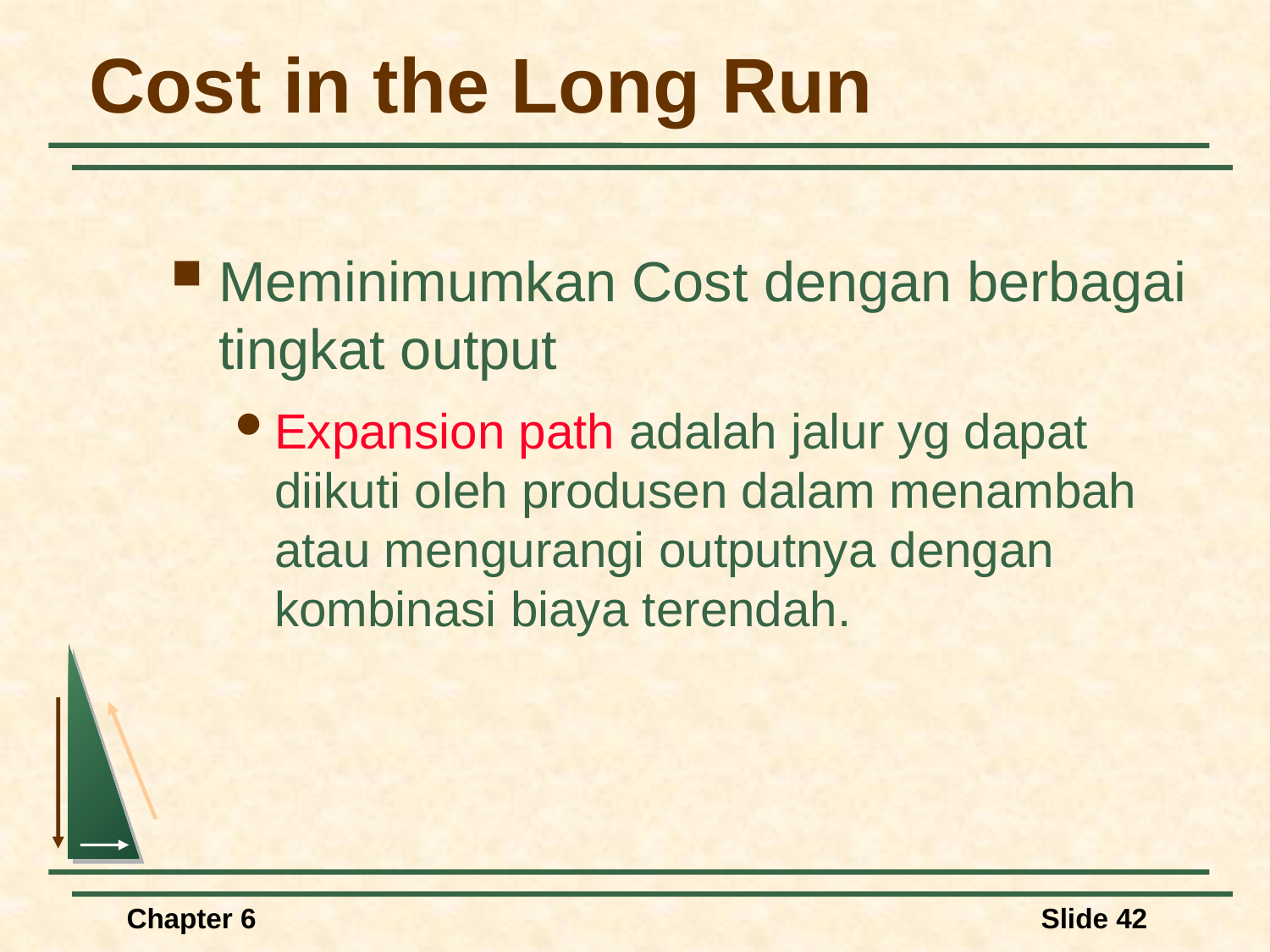

# Cost in the Long Run
Meminimumkan Cost dengan berbagai tingkat output
Expansion path adalah jalur yg dapat diikuti oleh produsen dalam menambah atau mengurangi outputnya dengan kombinasi biaya terendah.

Chapter 6
Slide 42